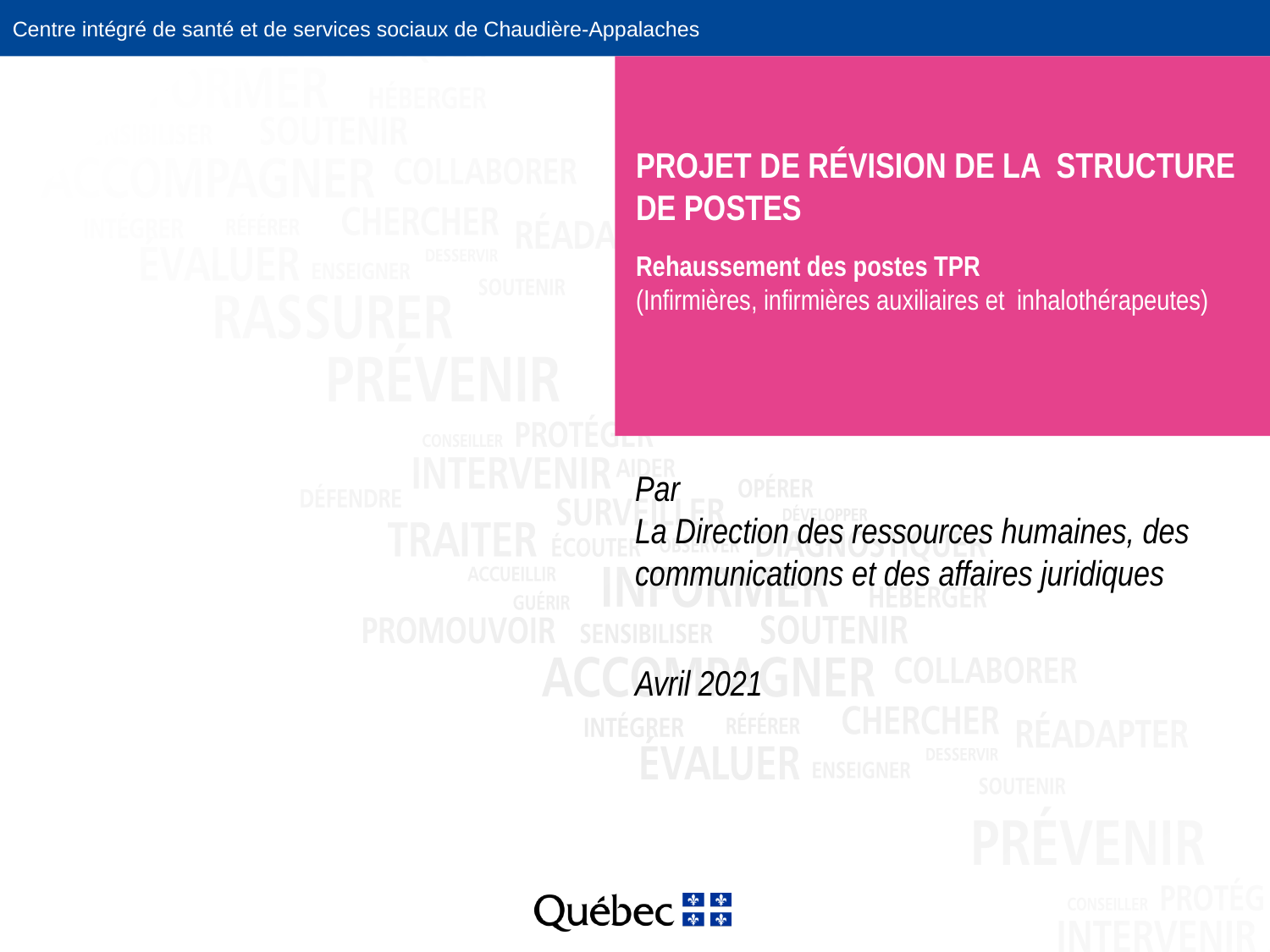

# PROJET DE RÉVISION DE LA  STRUCTURE DE POSTES Rehaussement des postes TPR (Infirmières, infirmières auxiliaires et 	inhalothérapeutes)
Par
La Direction des ressources humaines, des communications et des affaires juridiques

Avril 2021